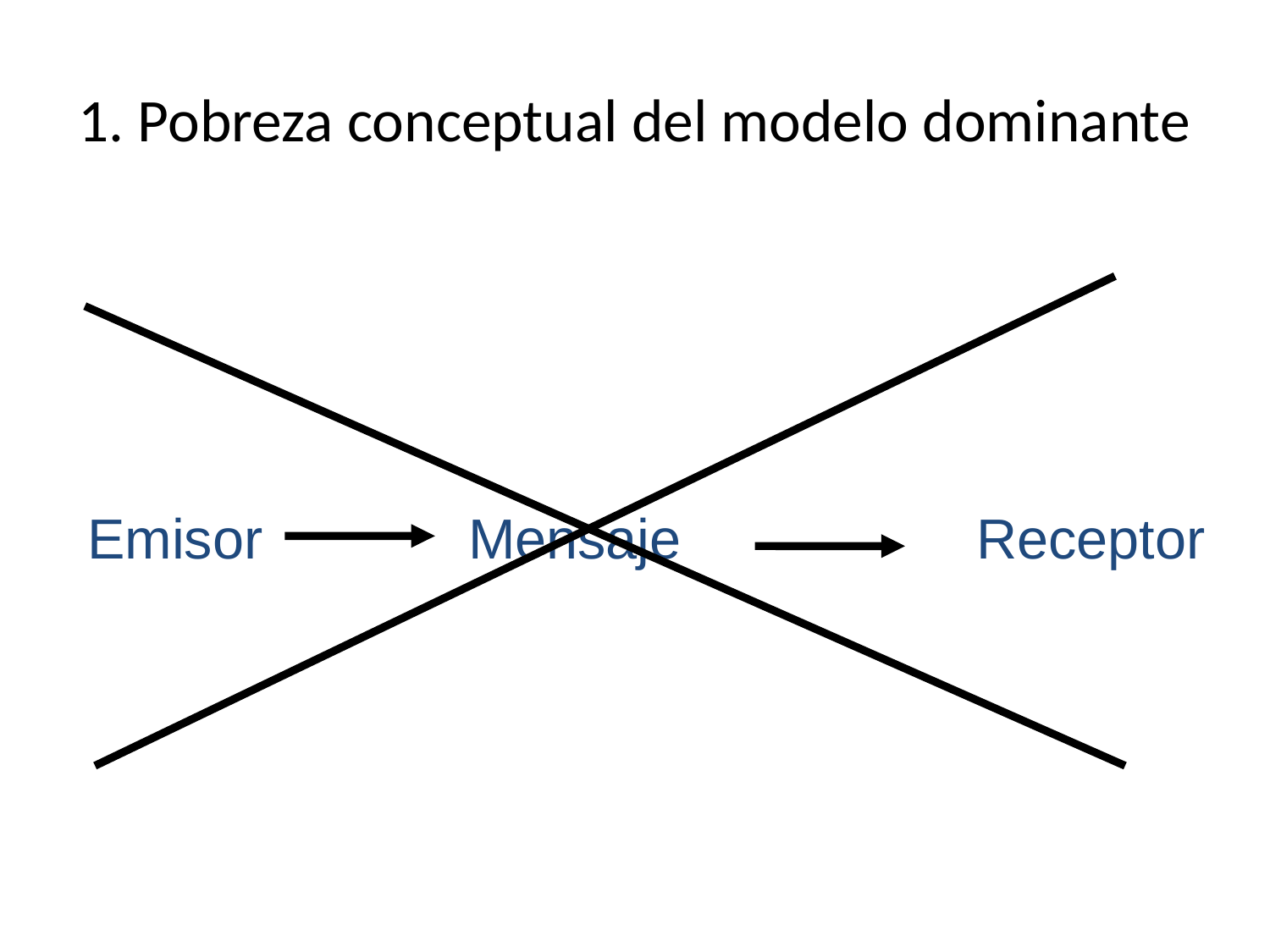

# 1. Pobreza conceptual del modelo dominante

Emisor 		Mensaje 			Receptor